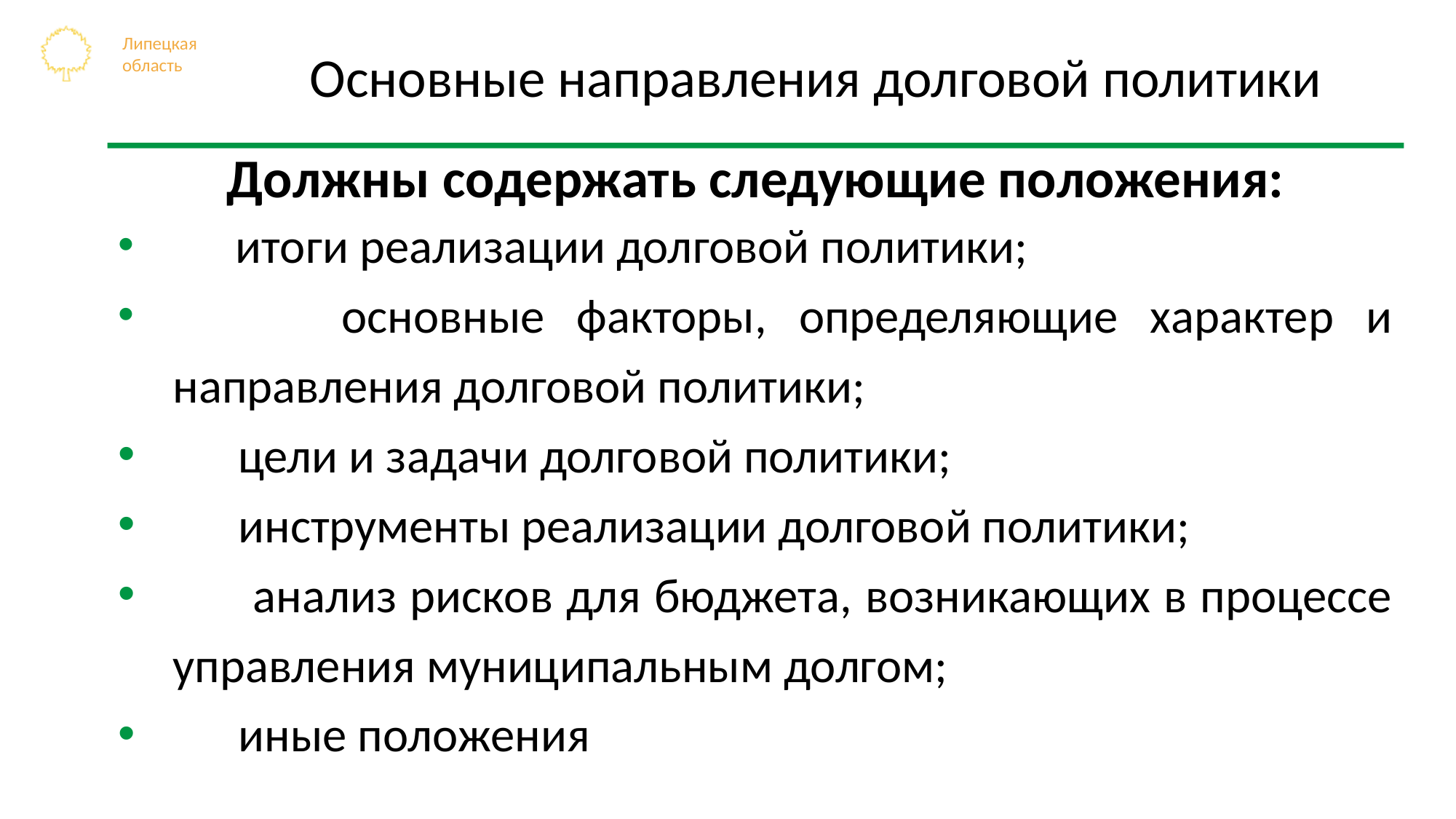

# Основные направления долговой политики

Должны содержать следующие положения:
     итоги реализации долговой политики;
     основные факторы, определяющие характер и направления долговой политики;
      цели и задачи долговой политики;
      инструменты реализации долговой политики;
      анализ рисков для бюджета, возникающих в процессе управления муниципальным долгом;
      иные положения